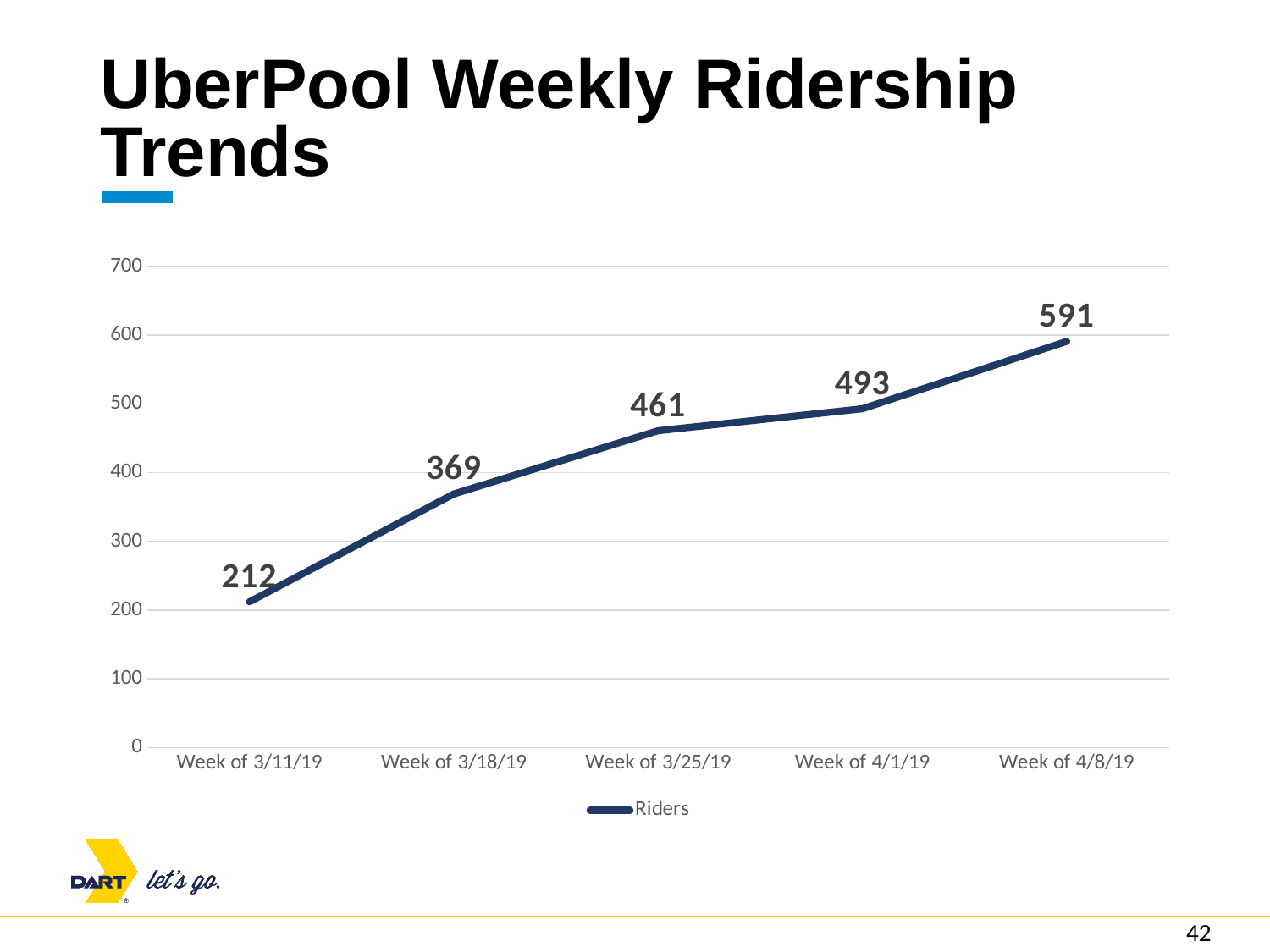

# UberPool Weekly Ridership Trends

### Chart

| Category | Riders |
|---|---|
| Week of 3/11/19 | 212.0 |
| Week of 3/18/19 | 369.0 |
| Week of 3/25/19 | 461.0 |
| Week of 4/1/19 | 493.0 |
| Week of 4/8/19 | 591.0 |